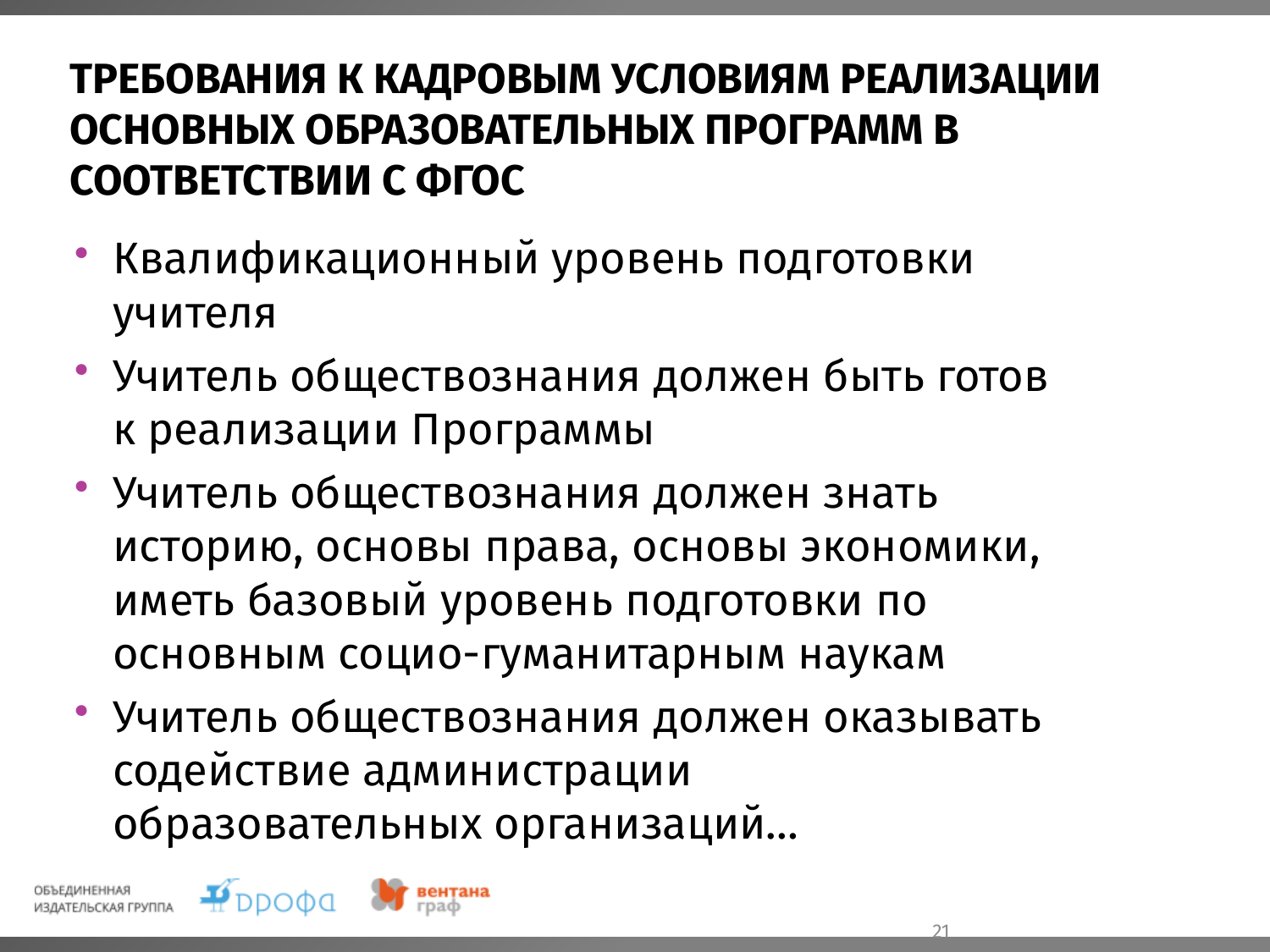

# Требования к кадровым условиям реализации основных образовательных программ в соответствии с ФГОС
Квалификационный уровень подготовки учителя
Учитель обществознания должен быть готов к реализации Программы
Учитель обществознания должен знать историю, основы права, основы экономики, иметь базовый уровень подготовки по основным социо-гуманитарным наукам
Учитель обществознания должен оказывать содействие администрации образовательных организаций…
21